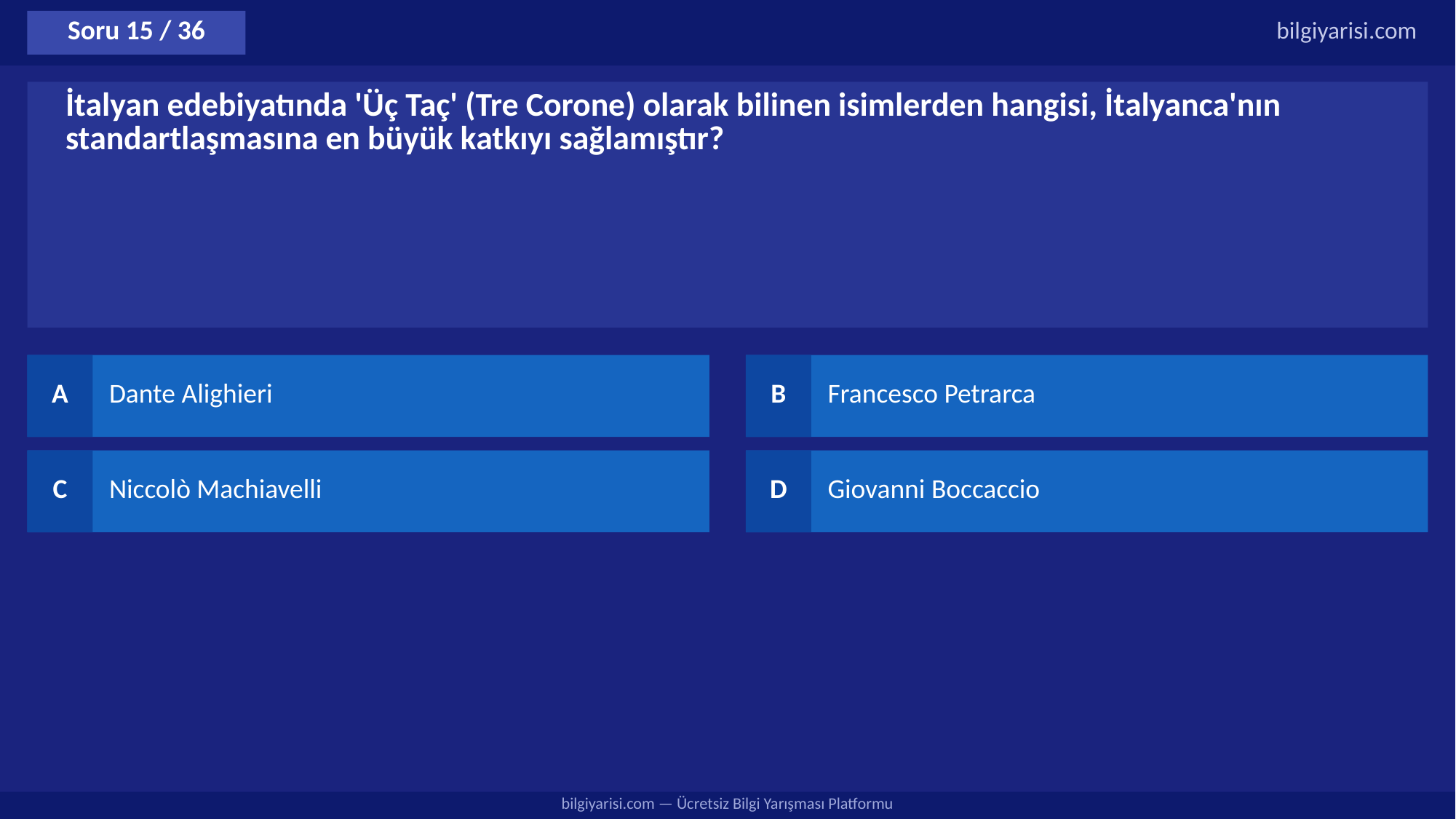

Soru 15 / 36
bilgiyarisi.com

İtalyan edebiyatında 'Üç Taç' (Tre Corone) olarak bilinen isimlerden hangisi, İtalyanca'nın standartlaşmasına en büyük katkıyı sağlamıştır?

A
Dante Alighieri

B
Francesco Petrarca

C
Niccolò Machiavelli

D
Giovanni Boccaccio
bilgiyarisi.com — Ücretsiz Bilgi Yarışması Platformu